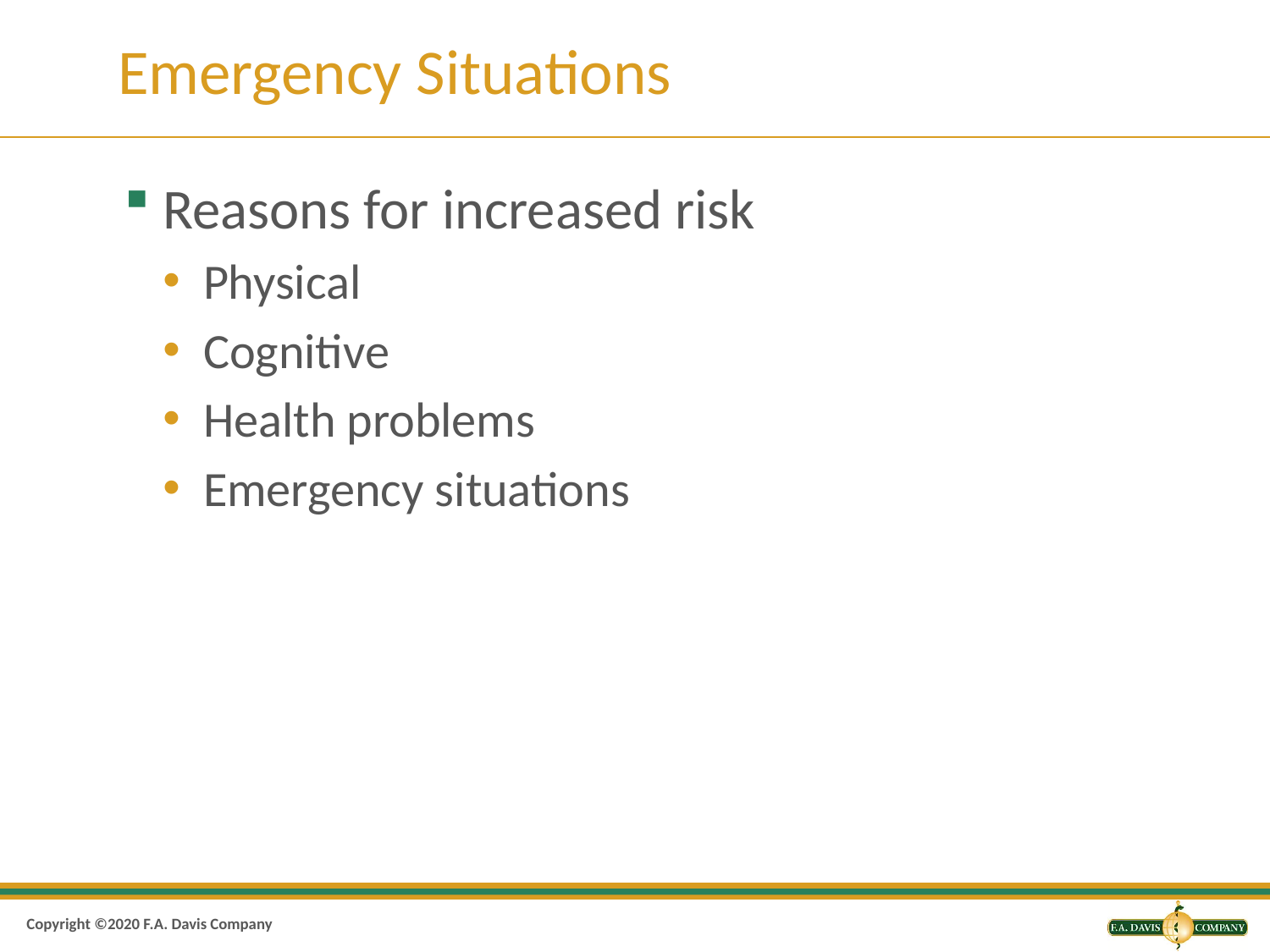

# Emergency Situations
Reasons for increased risk
Physical
Cognitive
Health problems
Emergency situations